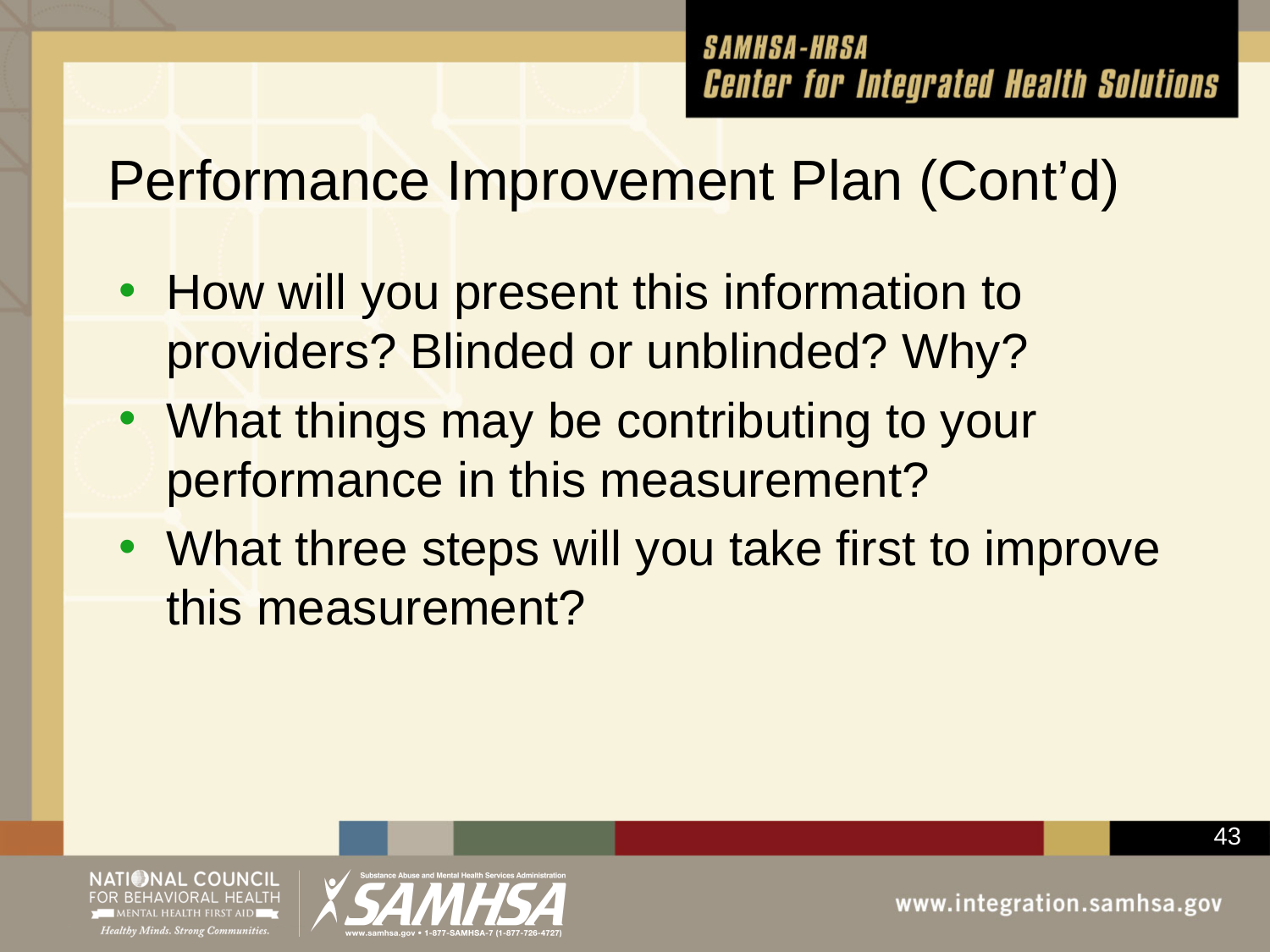

# Performance Improvement Plan (Cont’d)
How will you present this information to providers? Blinded or unblinded? Why?
What things may be contributing to your performance in this measurement?
What three steps will you take first to improve this measurement?